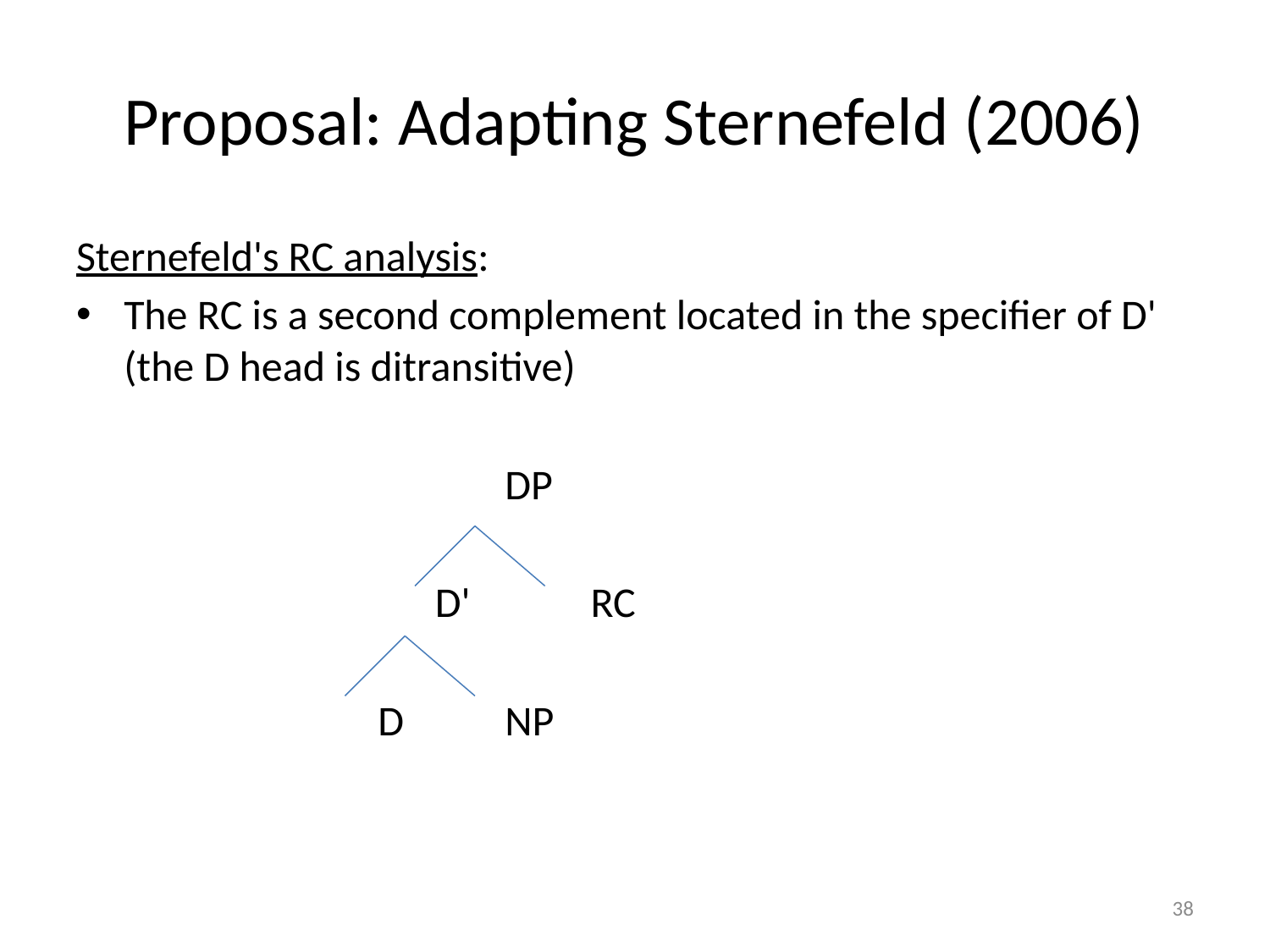

# Proposal: Adapting Sternefeld (2006)
Sternefeld's RC analysis:
The RC is a second complement located in the specifier of D' (the D head is ditransitive)

				DP

			      D'	         RC

			D	NP
38